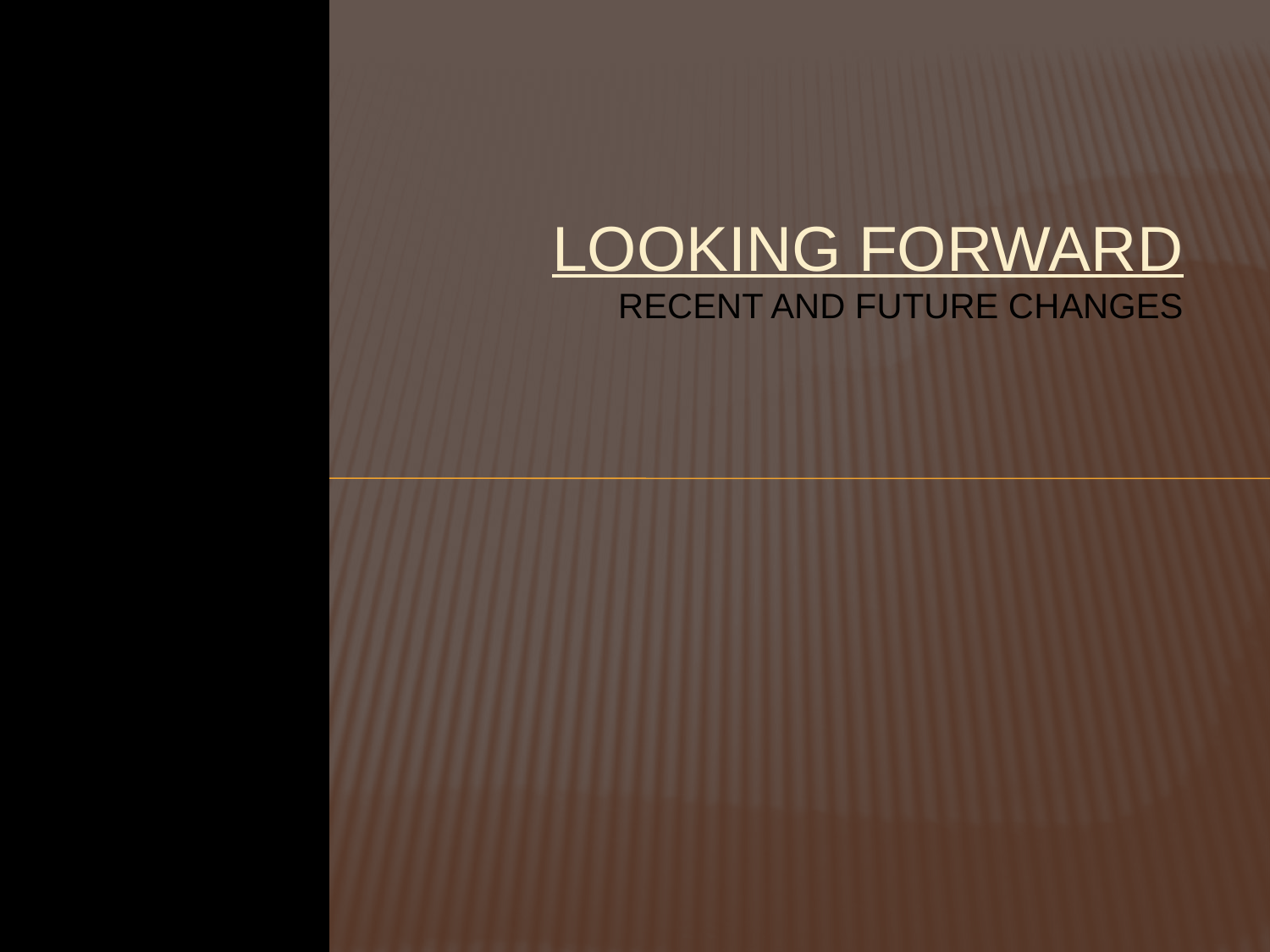

# Looking Forward Recent and Future Changes